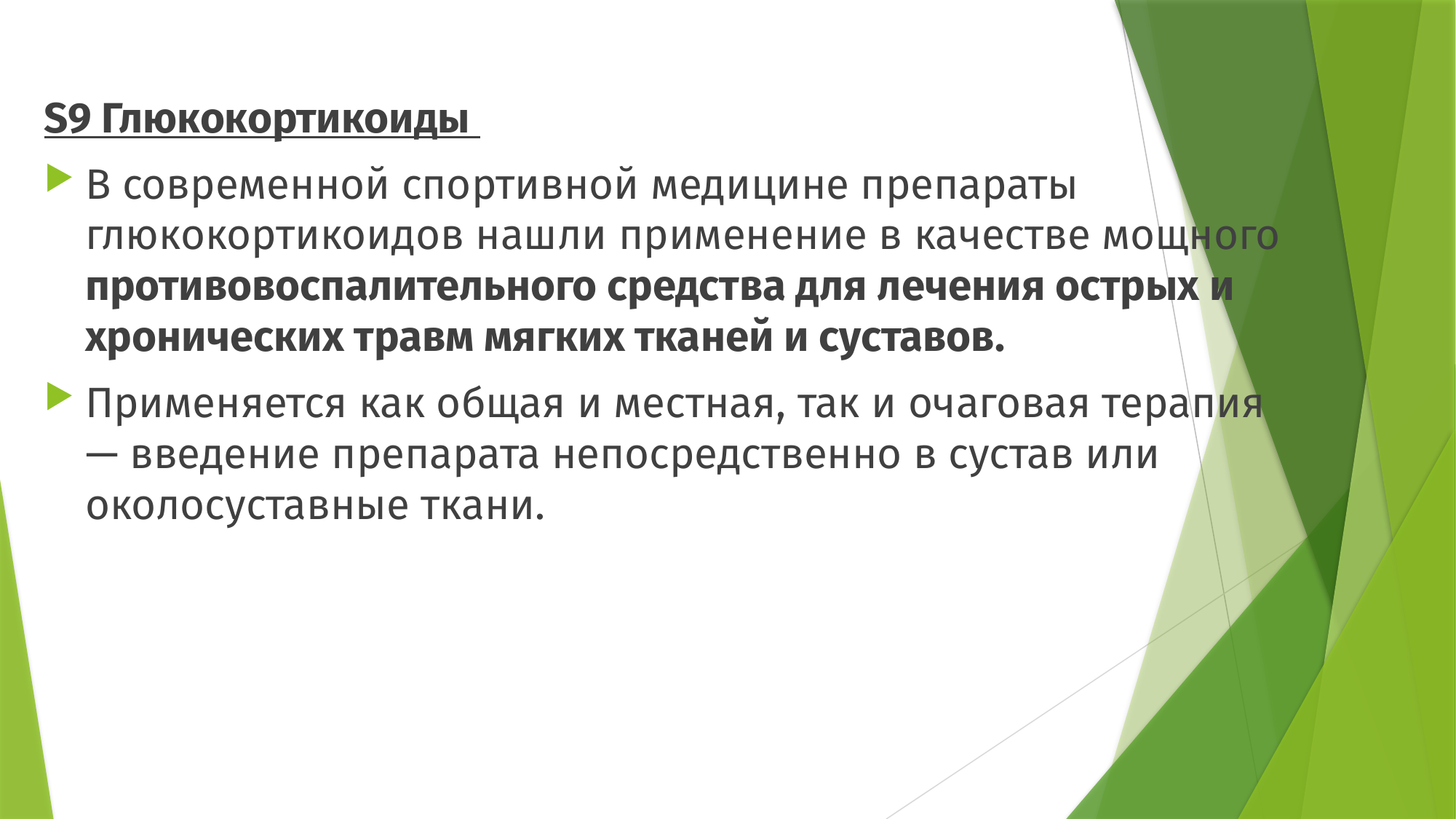

S9 Глюкокортикоиды
В современной спортивной медицине препараты глюкокортикоидов нашли применение в качестве мощного противовоспалительного средства для лечения острых и хронических травм мягких тканей и суставов.
Применяется как общая и местная, так и очаговая терапия — введение препарата непосредственно в сустав или околосуставные ткани.